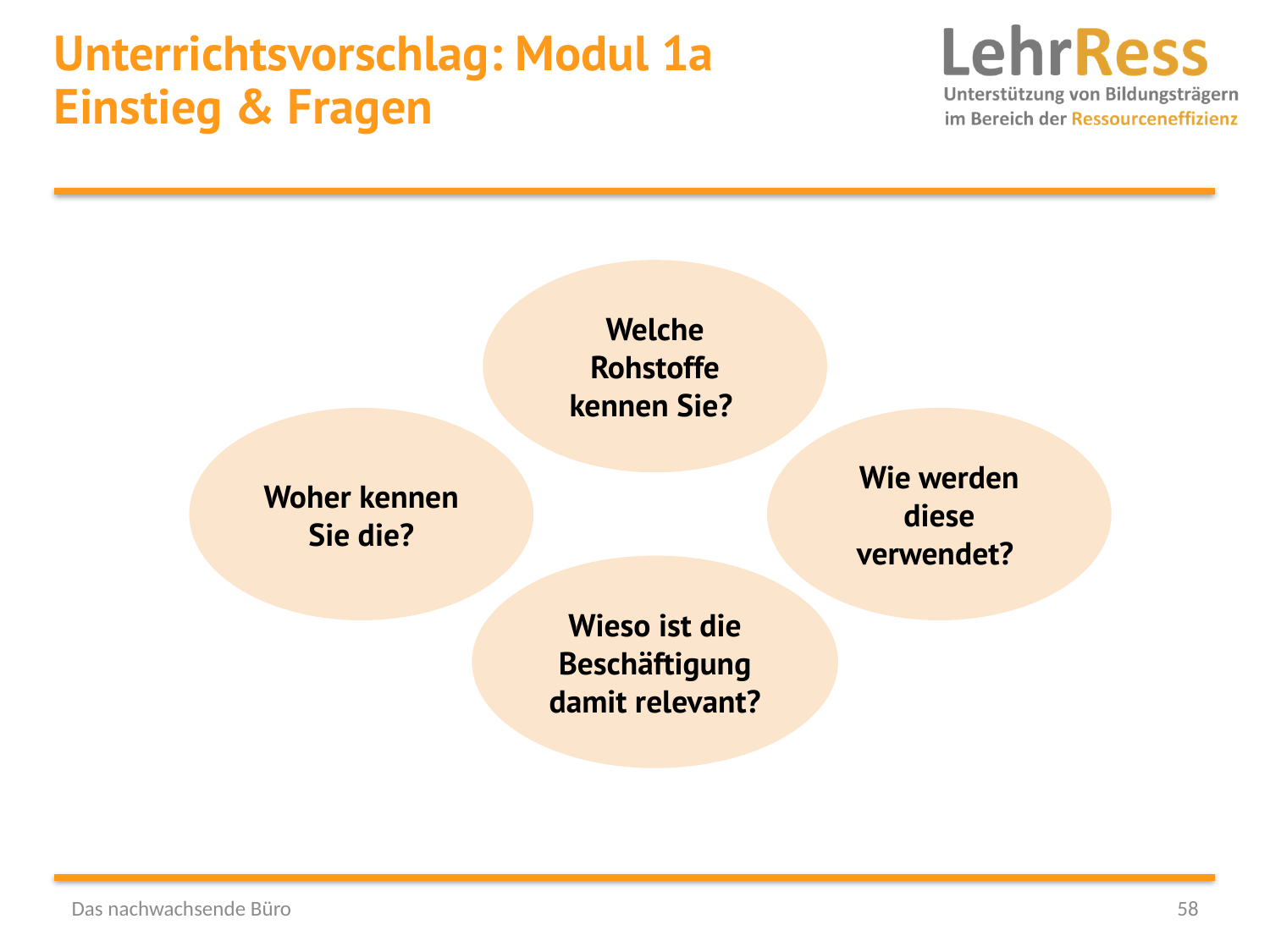

# Unterrichtsvorschlag: Modul 1a Einstieg & Fragen
Welche Rohstoffe kennen Sie?
Woher kennen Sie die?
Wie werden diese verwendet?
Wieso ist die Beschäftigung damit relevant?
Das nachwachsende Büro
58